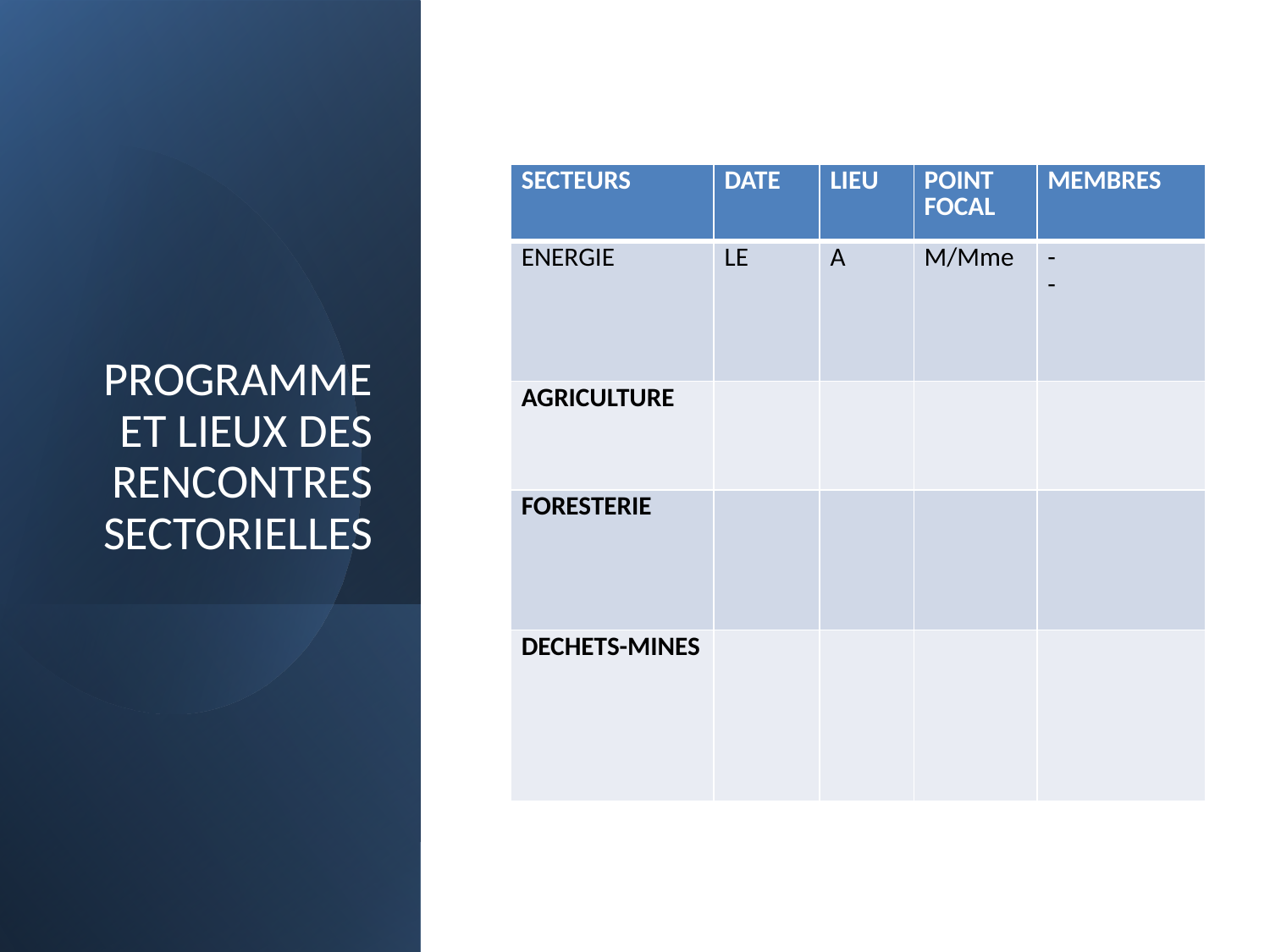

| SECTEURS | DATE | LIEU | POINT FOCAL | MEMBRES |
| --- | --- | --- | --- | --- |
| ENERGIE | LE | A | M/Mme | - - |
| AGRICULTURE |  |  |  |  |
| FORESTERIE |  |  |  |  |
| DECHETS-MINES |  |  |  |  |
# PROGRAMME ET LIEUX DES RENCONTRES SECTORIELLES